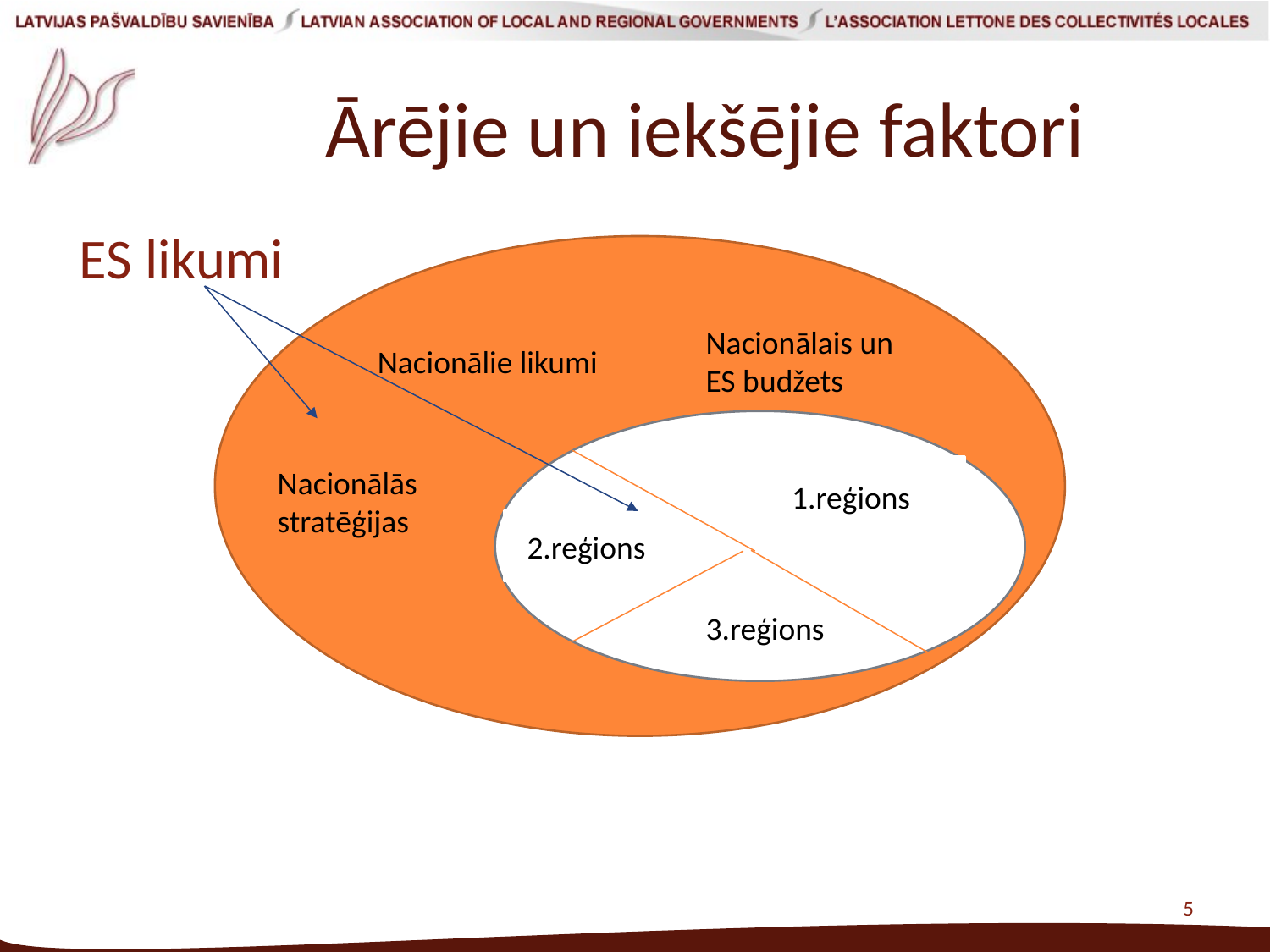

# Ārējie un iekšējie faktori
ES likumi

Nacionālais un ES budžets
Nacionālie likumi

Nacionālās stratēģijas
1.reģions
2.reģions
3.reģions
5